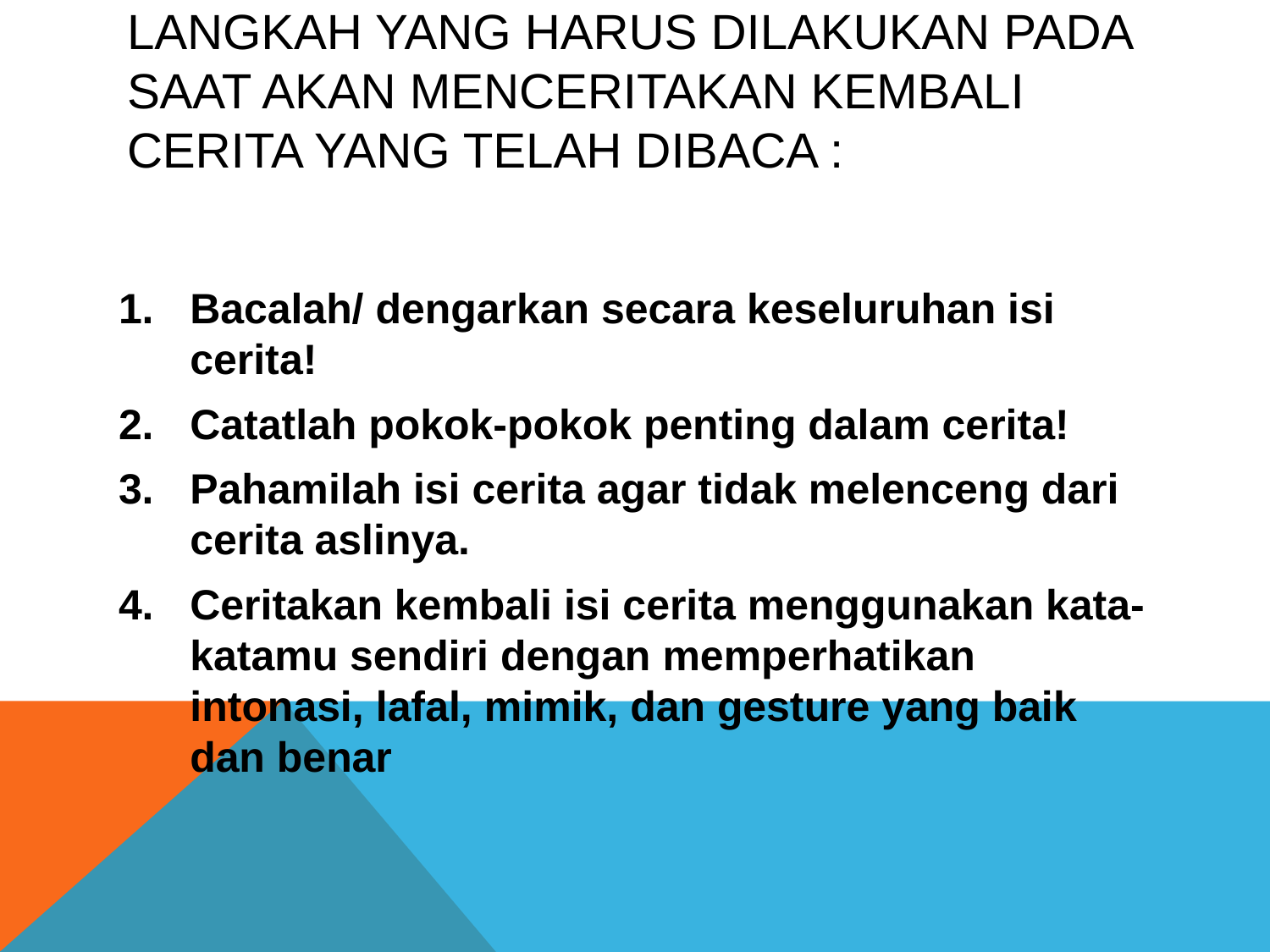

# langkah yang harus dilakukan pada saat akan menceritakan kembali cerita yang telah dibaca :
Bacalah/ dengarkan secara keseluruhan isi cerita!
Catatlah pokok-pokok penting dalam cerita!
Pahamilah isi cerita agar tidak melenceng dari cerita aslinya.
Ceritakan kembali isi cerita menggunakan kata-katamu sendiri dengan memperhatikan  intonasi, lafal, mimik, dan gesture yang baik dan benar